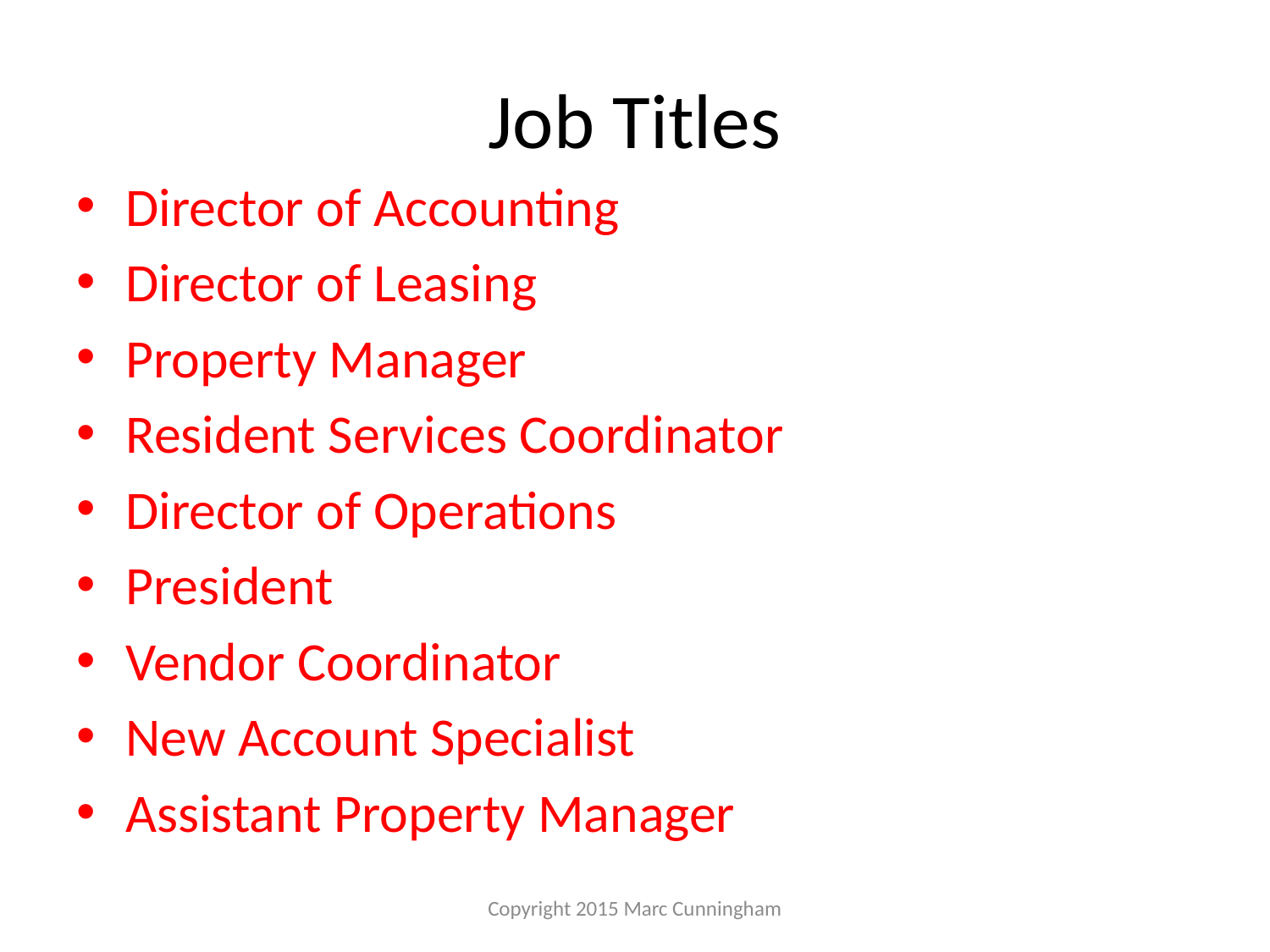

# Job Titles
Director of Accounting
Director of Leasing
Property Manager
Resident Services Coordinator
Director of Operations
President
Vendor Coordinator
New Account Specialist
Assistant Property Manager

Copyright 2015 Marc Cunningham